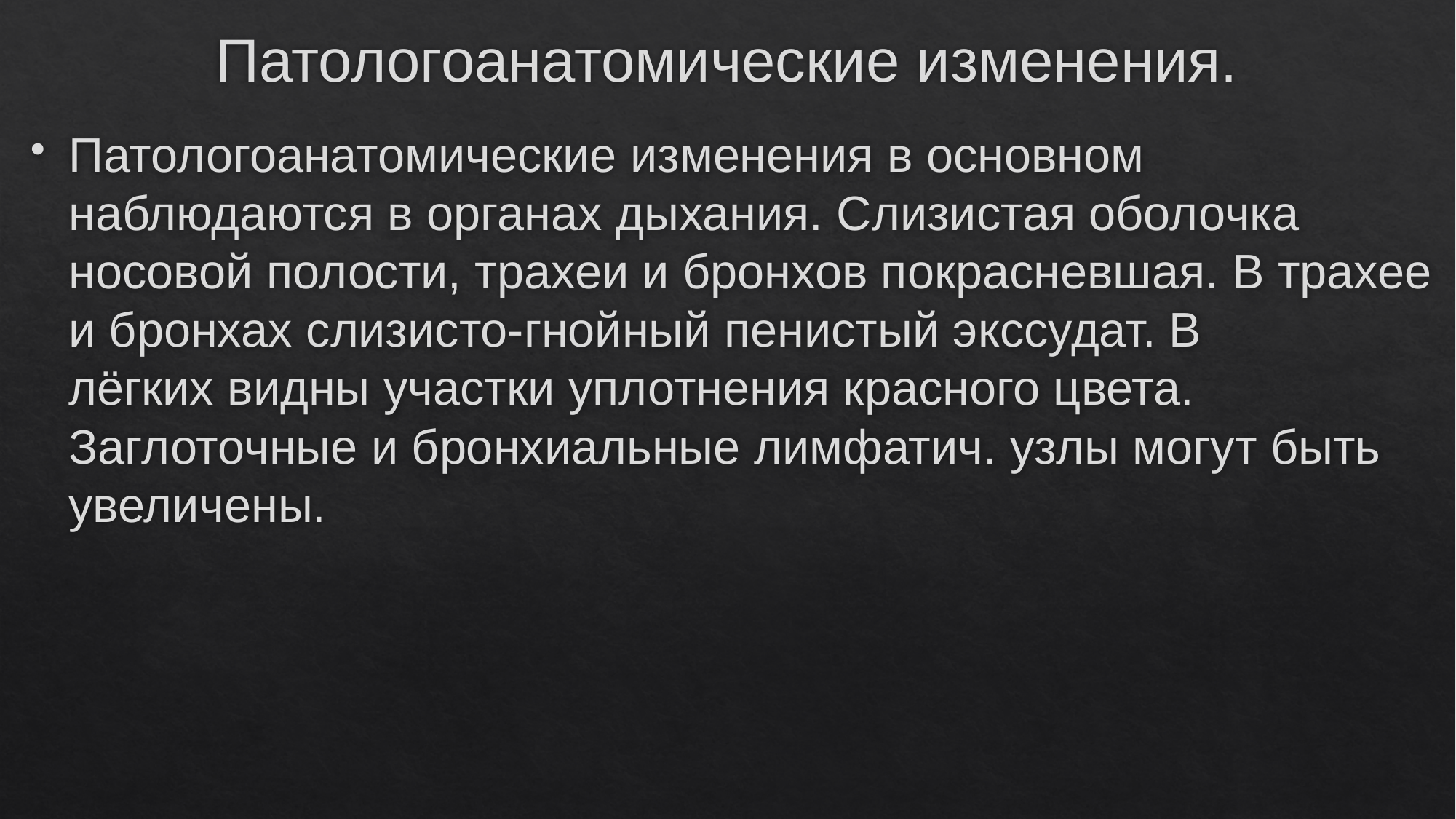

# Патологоанатомические изменения.
Патологоанатомические изменения в основном наблюдаются в органах дыхания. Слизистая оболочка носовой полости, трахеи и бронхов покрасневшая. В трахее и бронхах слизисто-гнойный пенистый экссудат. В лёгких видны участки уплотнения красного цвета. Заглоточные и бронхиальные лимфатич. узлы могут быть увеличены.